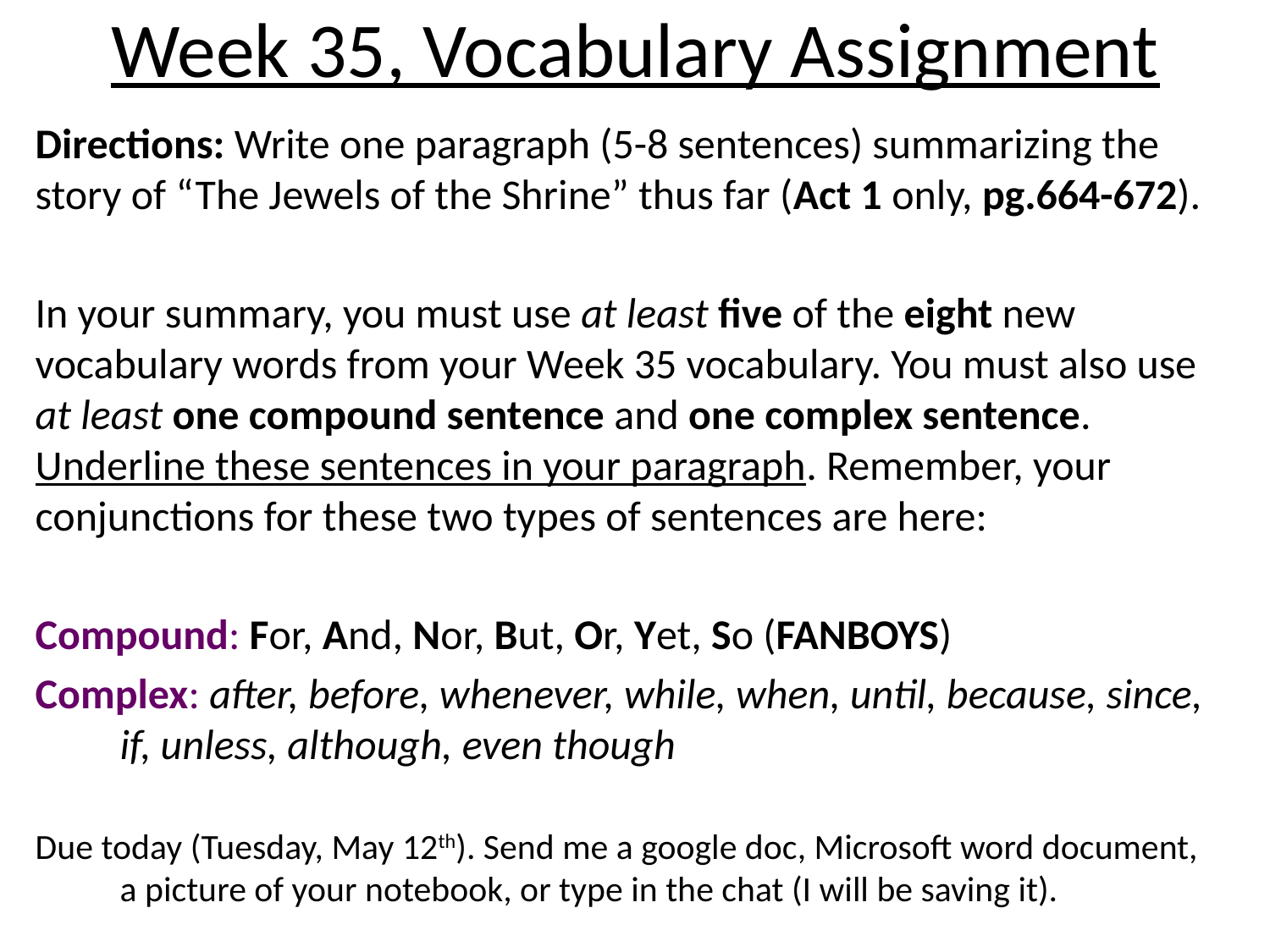

Week 35, Vocabulary Assignment
Directions: Write one paragraph (5-8 sentences) summarizing the story of “The Jewels of the Shrine” thus far (Act 1 only, pg.664-672).

In your summary, you must use at least five of the eight new vocabulary words from your Week 35 vocabulary. You must also use at least one compound sentence and one complex sentence. Underline these sentences in your paragraph. Remember, your conjunctions for these two types of sentences are here:

Compound: For, And, Nor, But, Or, Yet, So (FANBOYS)
Complex: after, before, whenever, while, when, until, because, since, if, unless, although, even though

Due today (Tuesday, May 12th). Send me a google doc, Microsoft word document, a picture of your notebook, or type in the chat (I will be saving it).